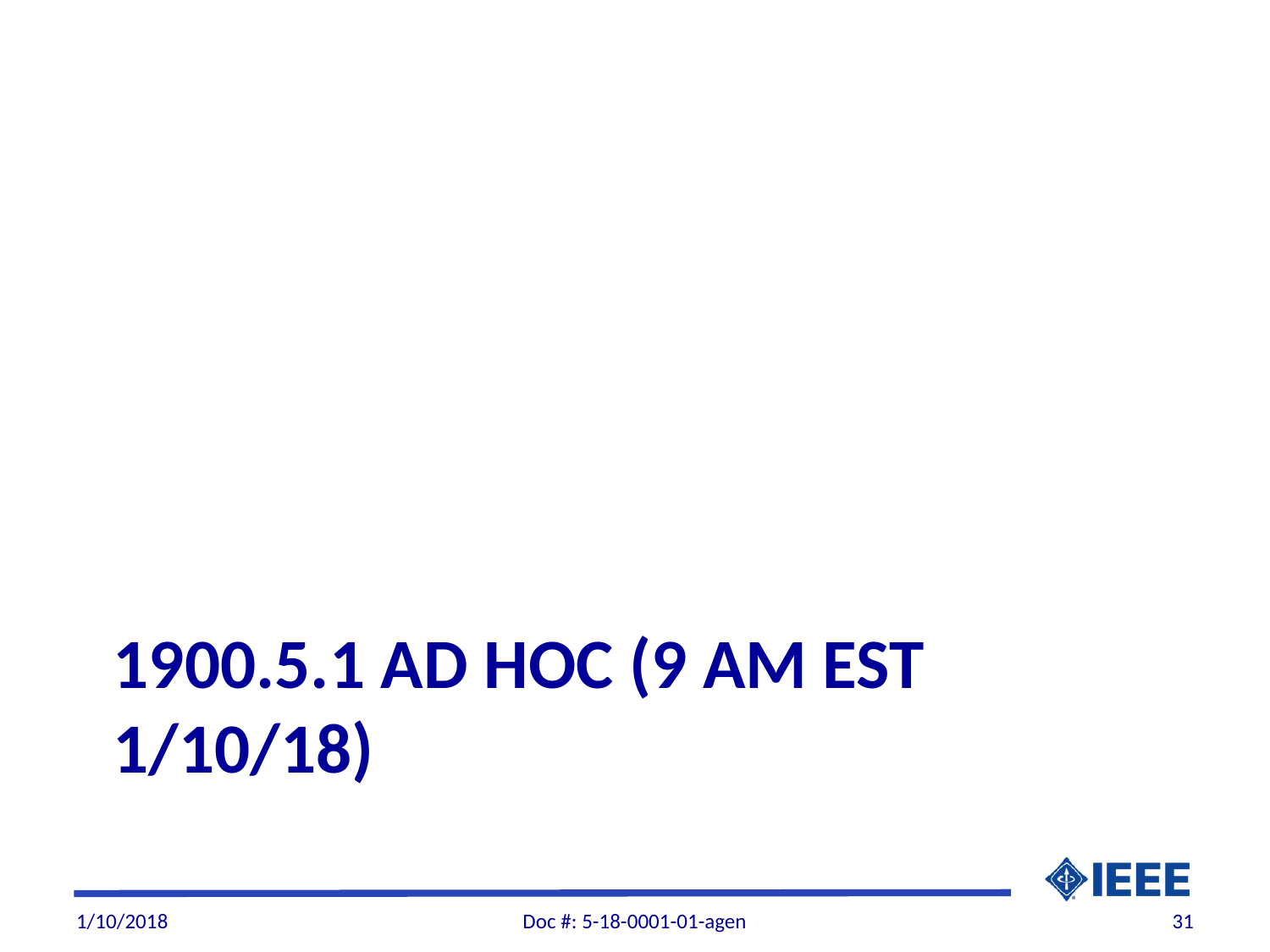

# 1900.5.1 Ad Hoc (9 Am est 1/10/18)
1/10/2018
Doc #: 5-18-0001-01-agen
31